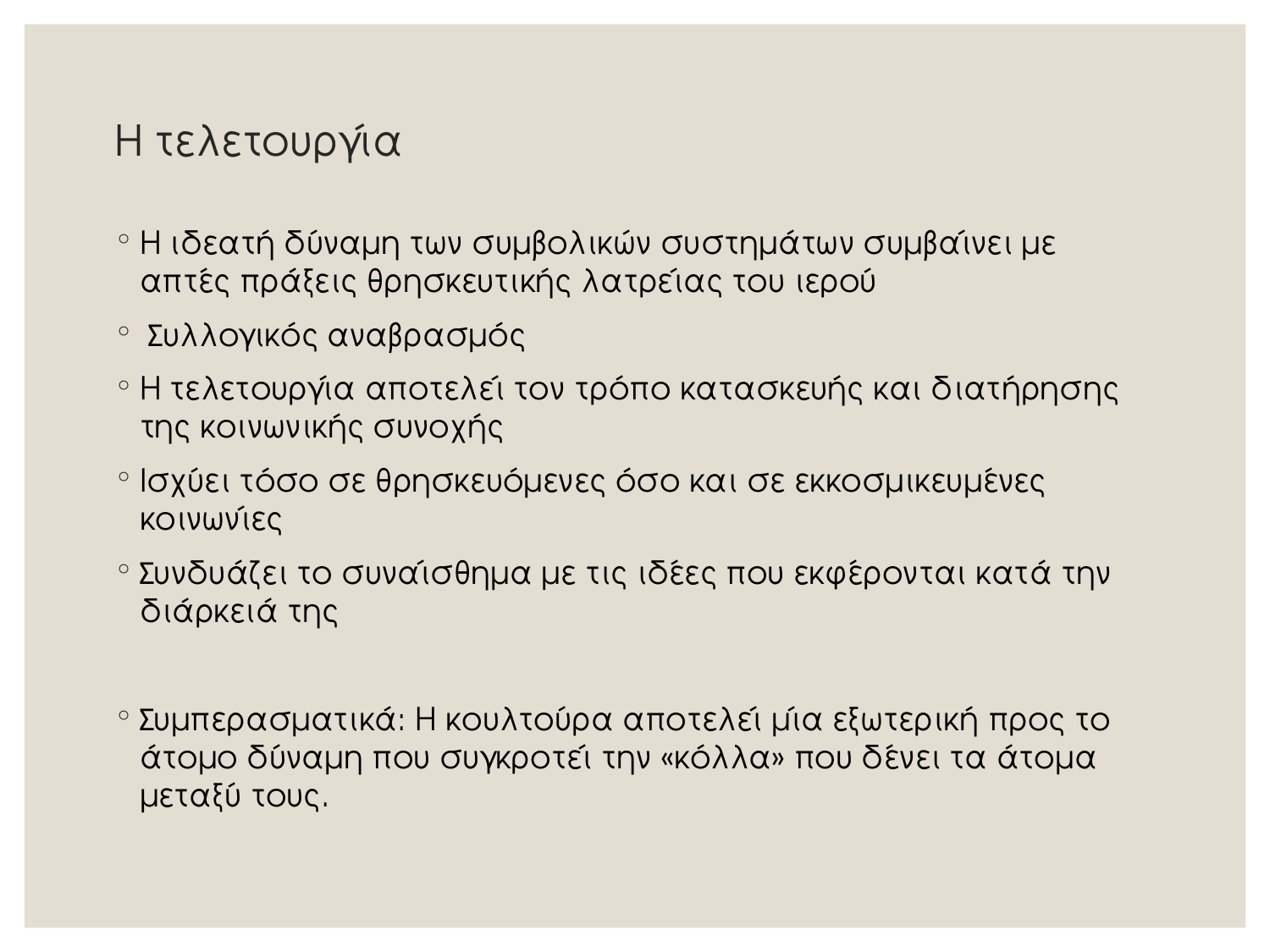

# Η τελετουργία
Η ιδεατή δύναμη των συμβολικών συστημάτων συμβαίνει με απτές πράξεις θρησκευτικής λατρείας του ιερού
 Συλλογικός αναβρασμός
Η τελετουργία αποτελεί τον τρόπο κατασκευής και διατήρησης της κοινωνικής συνοχής
Ισχύει τόσο σε θρησκευόμενες όσο και σε εκκοσμικευμένες κοινωνίες
Συνδυάζει το συναίσθημα με τις ιδέες που εκφέρονται κατά την διάρκειά της

Συμπερασματικά: Η κουλτούρα αποτελεί μία εξωτερική προς το άτομο δύναμη που συγκροτεί την «κόλλα» που δένει τα άτομα μεταξύ τους.